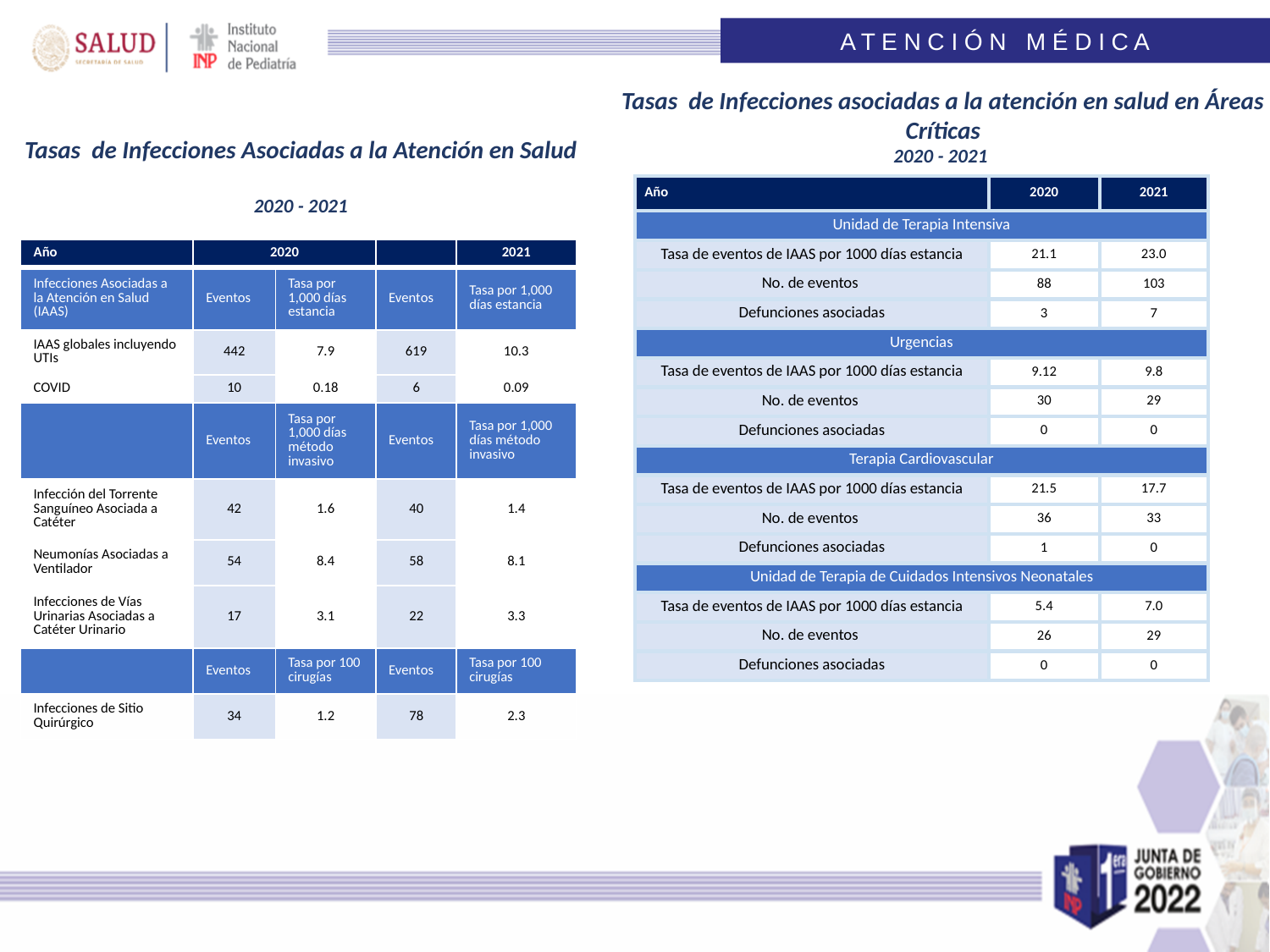

A T E N C I Ó N   M É D I C A
Tasas  de Infecciones asociadas a la atención en salud en Áreas Críticas
2020 - 2021
Tasas  de Infecciones Asociadas a la Atención en Salud
2020 - 2021
| Año | 2020 | 2021 |
| --- | --- | --- |
| Unidad de Terapia Intensiva |  |  |
| Tasa de eventos de IAAS por 1000 días estancia | 21.1 | 23.0 |
| No. de eventos | 88 | 103 |
| Defunciones asociadas | 3 | 7 |
| Urgencias |  |  |
| Tasa de eventos de IAAS por 1000 días estancia | 9.12 | 9.8 |
| No. de eventos | 30 | 29 |
| Defunciones asociadas | 0 | 0 |
| Terapia Cardiovascular |  |  |
| Tasa de eventos de IAAS por 1000 días estancia | 21.5 | 17.7 |
| No. de eventos | 36 | 33 |
| Defunciones asociadas | 1 | 0 |
| Unidad de Terapia de Cuidados Intensivos Neonatales |  |  |
| Tasa de eventos de IAAS por 1000 días estancia | 5.4 | 7.0 |
| No. de eventos | 26 | 29 |
| Defunciones asociadas | 0 | 0 |
| Año | 2020 |  |  | 2021 |
| --- | --- | --- | --- | --- |
| Infecciones Asociadas a la Atención en Salud (IAAS) | Eventos | Tasa por 1,000 días estancia | Eventos | Tasa por 1,000 días estancia |
| IAAS globales incluyendo UTIs | 442 | 7.9 | 619 | 10.3 |
| COVID | 10 | 0.18 | 6 | 0.09 |
|  | Eventos | Tasa por 1,000 días método invasivo | Eventos | Tasa por 1,000 días método invasivo |
| Infección del Torrente Sanguíneo Asociada a Catéter | 42 | 1.6 | 40 | 1.4 |
| Neumonías Asociadas a Ventilador | 54 | 8.4 | 58 | 8.1 |
| Infecciones de Vías Urinarias Asociadas a Catéter Urinario | 17 | 3.1 | 22 | 3.3 |
|  | Eventos | Tasa por 100 cirugías | Eventos | Tasa por 100 cirugías |
| Infecciones de Sitio Quirúrgico | 34 | 1.2 | 78 | 2.3 |